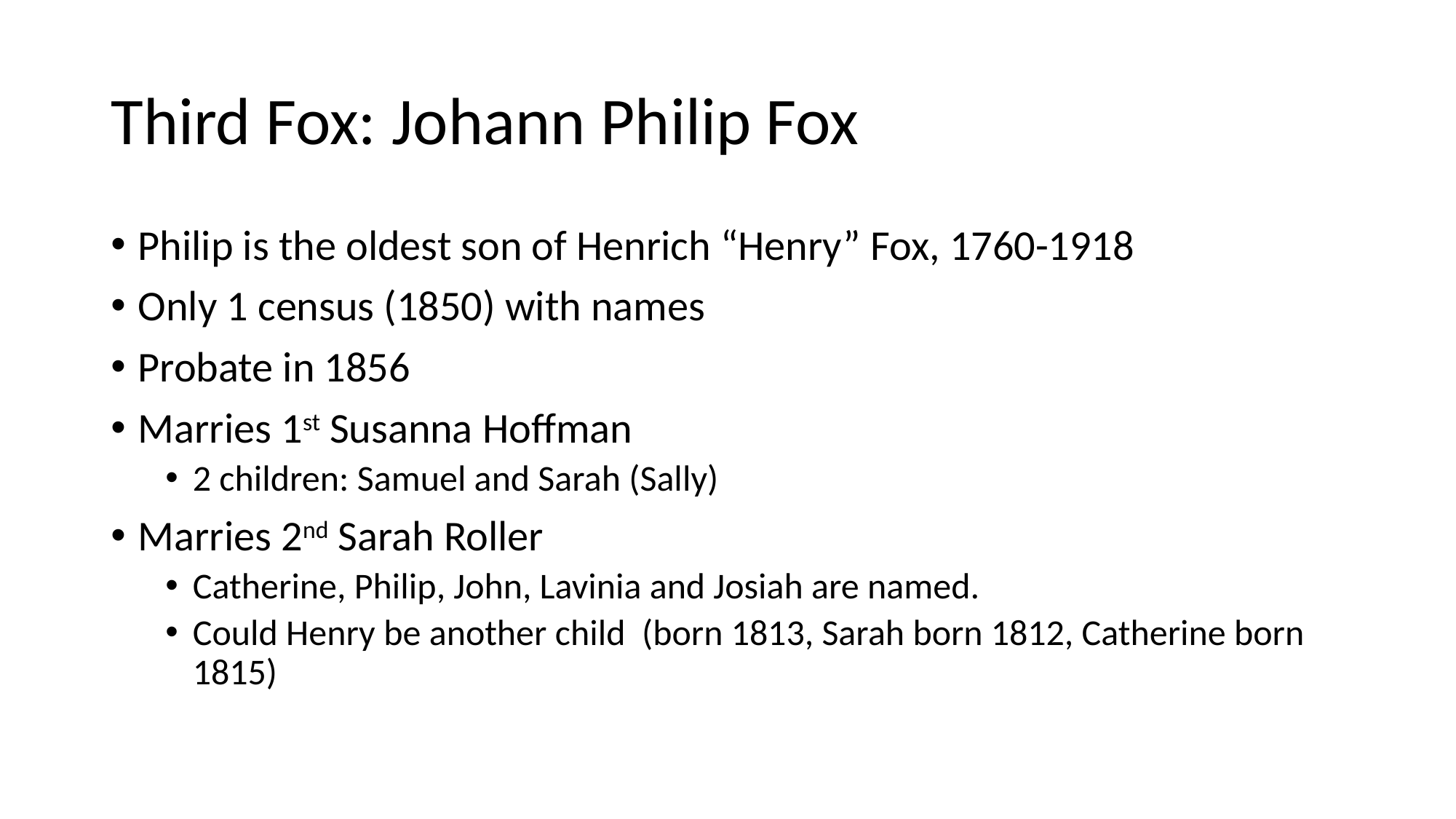

# Third Fox: Johann Philip Fox
Philip is the oldest son of Henrich “Henry” Fox, 1760-1918
Only 1 census (1850) with names
Probate in 1856
Marries 1st Susanna Hoffman
2 children: Samuel and Sarah (Sally)
Marries 2nd Sarah Roller
Catherine, Philip, John, Lavinia and Josiah are named.
Could Henry be another child  (born 1813, Sarah born 1812, Catherine born 1815)